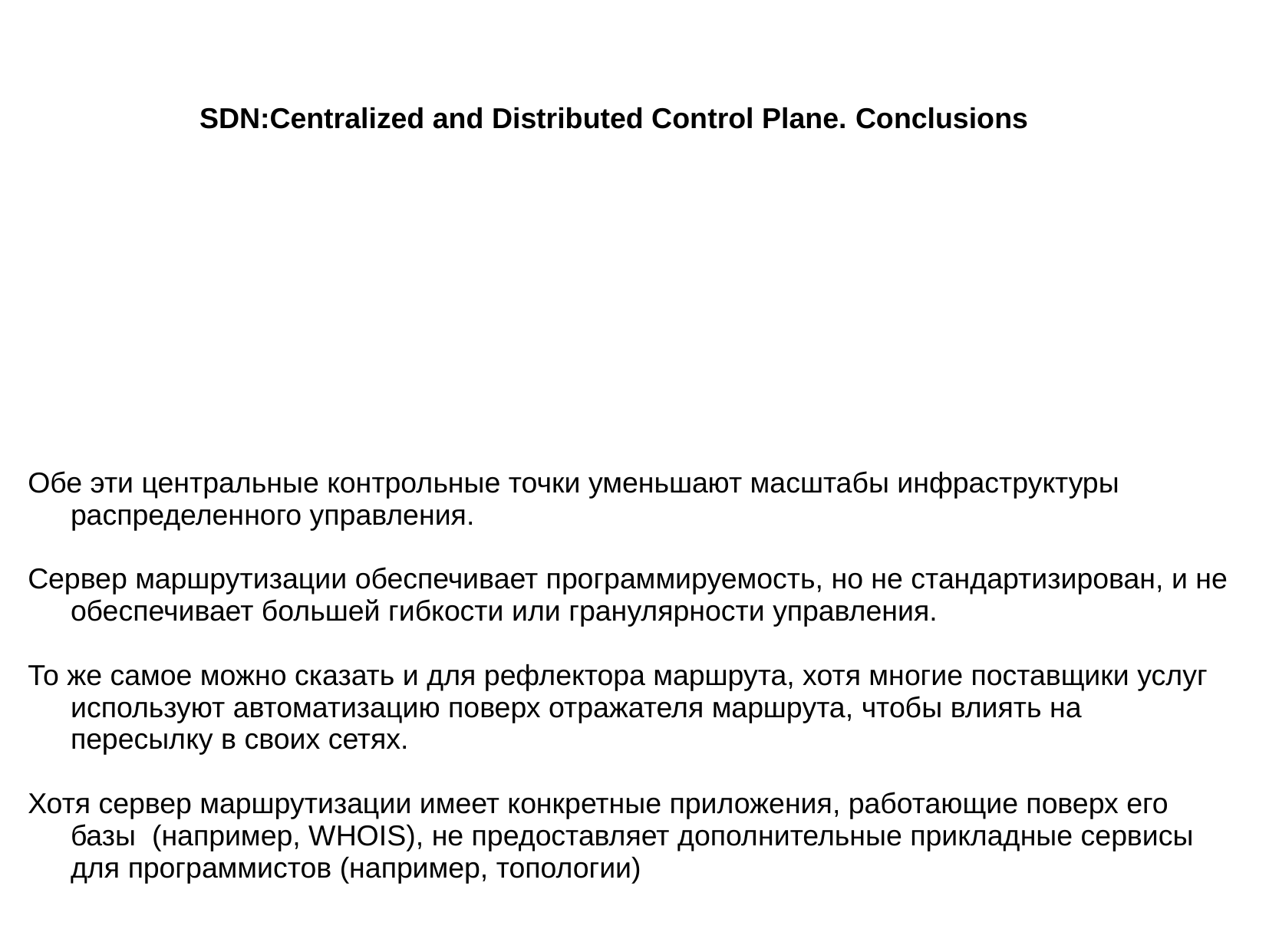

SDN:Centralized and Distributed Control Plane. Conclusions

Обе эти центральные контрольные точки уменьшают масштабы инфраструктуры распределенного управления.

Сервер маршрутизации обеспечивает программируемость, но не стандартизирован, и не обеспечивает большей гибкости или гранулярности управления.

То же самое можно сказать и для рефлектора маршрута, хотя многие поставщики услуг используют автоматизацию поверх отражателя маршрута, чтобы влиять на пересылку в своих сетях.

Хотя сервер маршрутизации имеет конкретные приложения, работающие поверх его базы  (например, WHOIS), не предоставляет дополнительные прикладные сервисы для программистов (например, топологии)